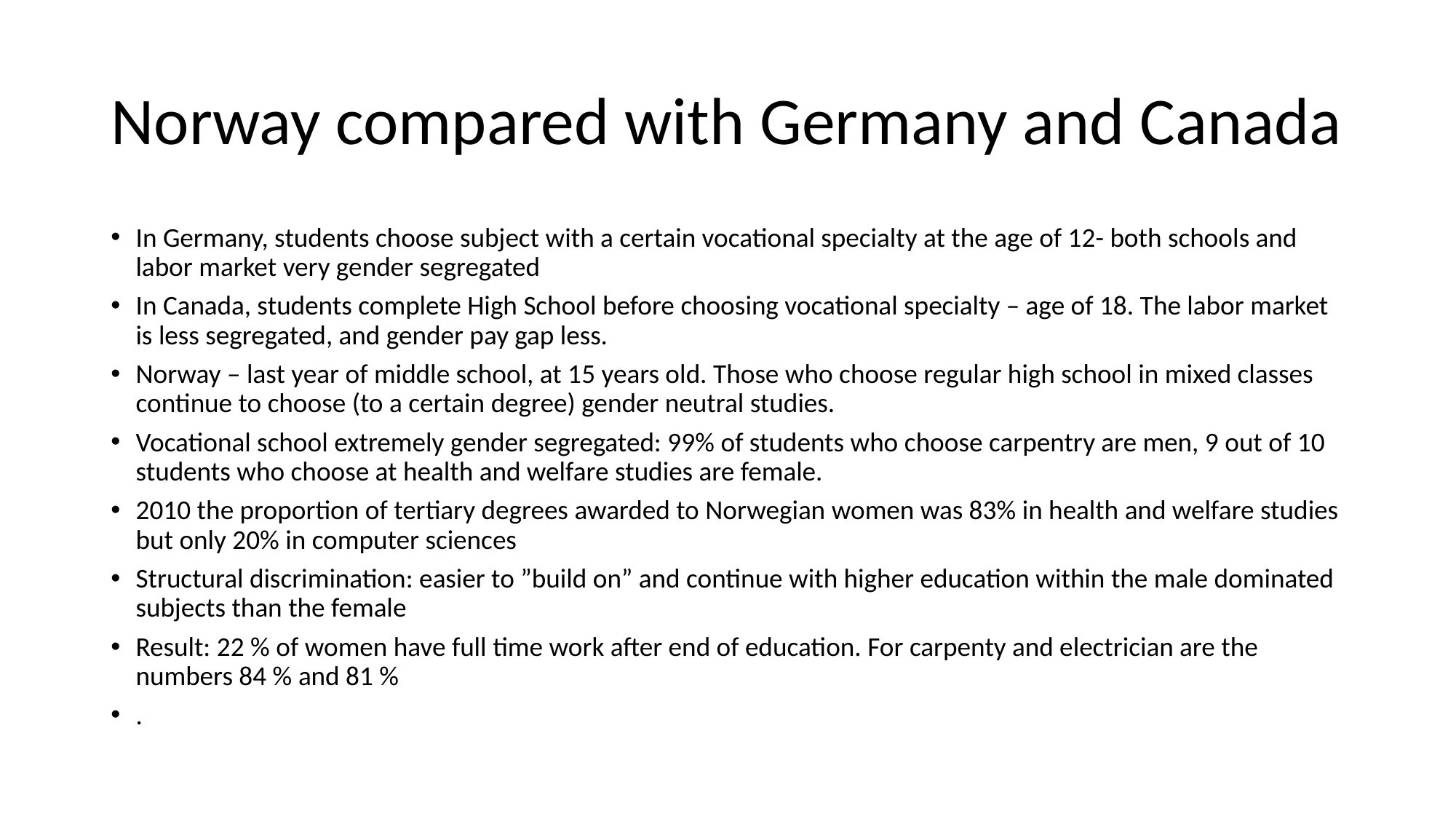

# Norway compared with Germany and Canada
In Germany, students choose subject with a certain vocational specialty at the age of 12- both schools and labor market very gender segregated
In Canada, students complete High School before choosing vocational specialty – age of 18. The labor market is less segregated, and gender pay gap less.
Norway – last year of middle school, at 15 years old. Those who choose regular high school in mixed classes continue to choose (to a certain degree) gender neutral studies.
Vocational school extremely gender segregated: 99% of students who choose carpentry are men, 9 out of 10 students who choose at health and welfare studies are female.
2010 the proportion of tertiary degrees awarded to Norwegian women was 83% in health and welfare studies but only 20% in computer sciences
Structural discrimination: easier to ”build on” and continue with higher education within the male dominated subjects than the female
Result: 22 % of women have full time work after end of education. For carpenty and electrician are the numbers 84 % and 81 %
.